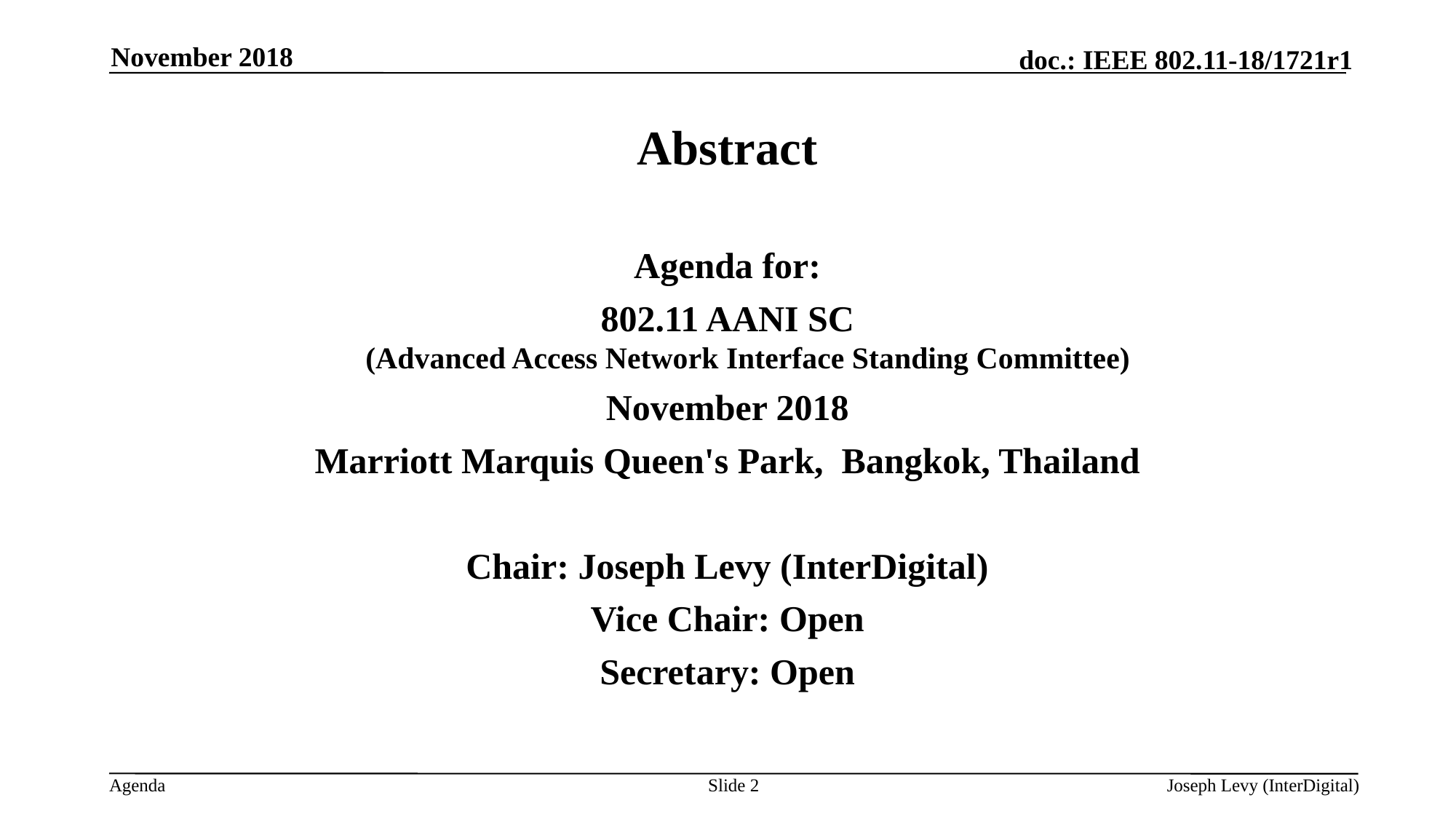

November 2018
# Abstract
Agenda for:
 802.11 AANI SC
(Advanced Access Network Interface Standing Committee)
November 2018
Marriott Marquis Queen's Park,  Bangkok, Thailand

Chair: Joseph Levy (InterDigital)
Vice Chair: Open
Secretary: Open
Slide 2
Joseph Levy (InterDigital)